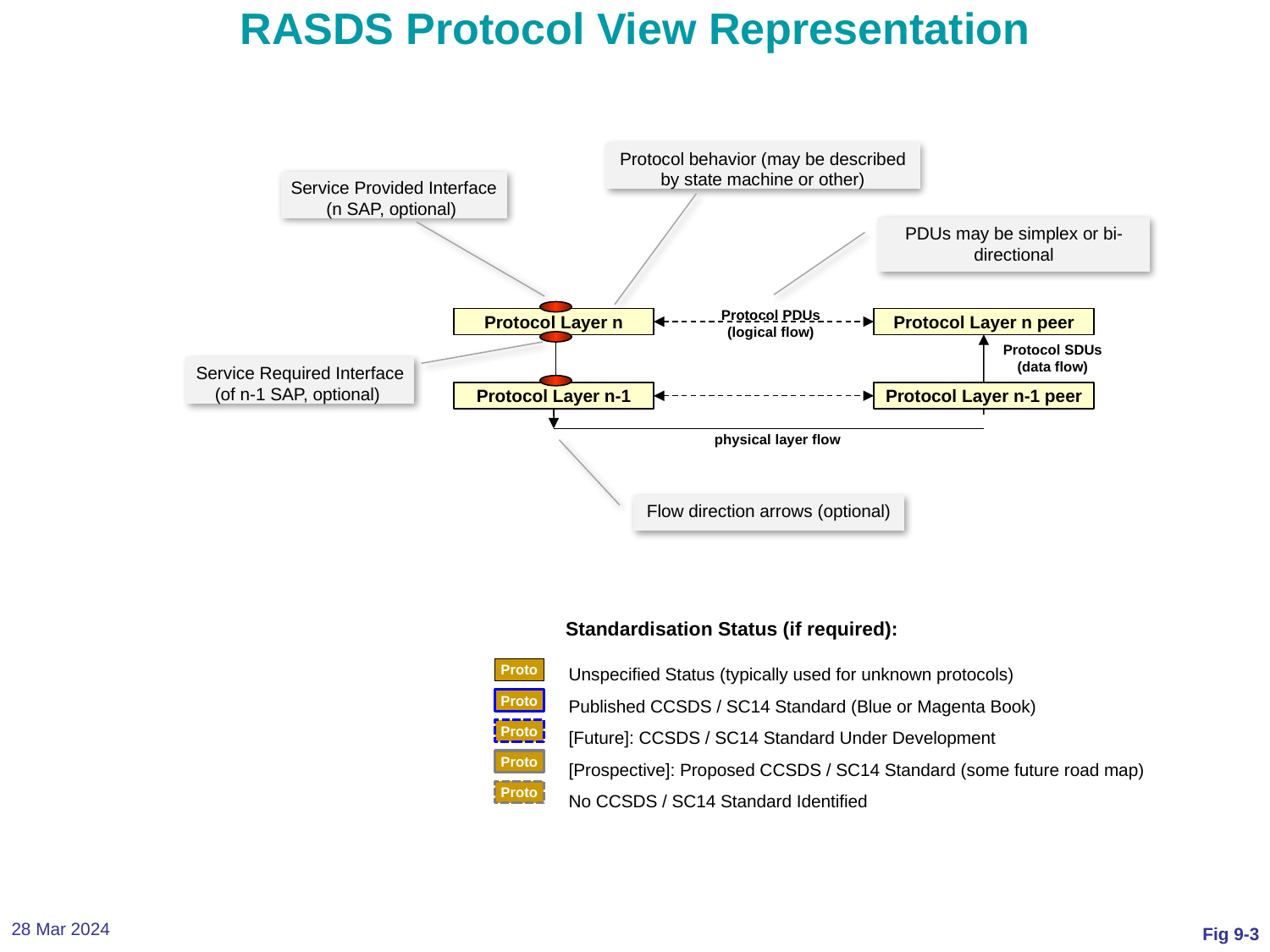

# RASDS Protocol View Representation
Protocol behavior (may be described by state machine or other)
Service Provided Interface (n SAP, optional)
PDUs may be simplex or bi-directional

Protocol PDUs
(logical flow)
Protocol Layer n
Protocol Layer n peer

Protocol SDUs
(data flow)
Service Required Interface (of n-1 SAP, optional)

Protocol Layer n-1
Protocol Layer n-1 peer
physical layer flow
Flow direction arrows (optional)
Standardisation Status (if required):
Unspecified Status (typically used for unknown protocols)
Published CCSDS / SC14 Standard (Blue or Magenta Book)
[Future]: CCSDS / SC14 Standard Under Development
[Prospective]: Proposed CCSDS / SC14 Standard (some future road map)
No CCSDS / SC14 Standard Identified
Proto
Proto
Proto
Proto
Proto
28 Mar 2024
Fig 9-3